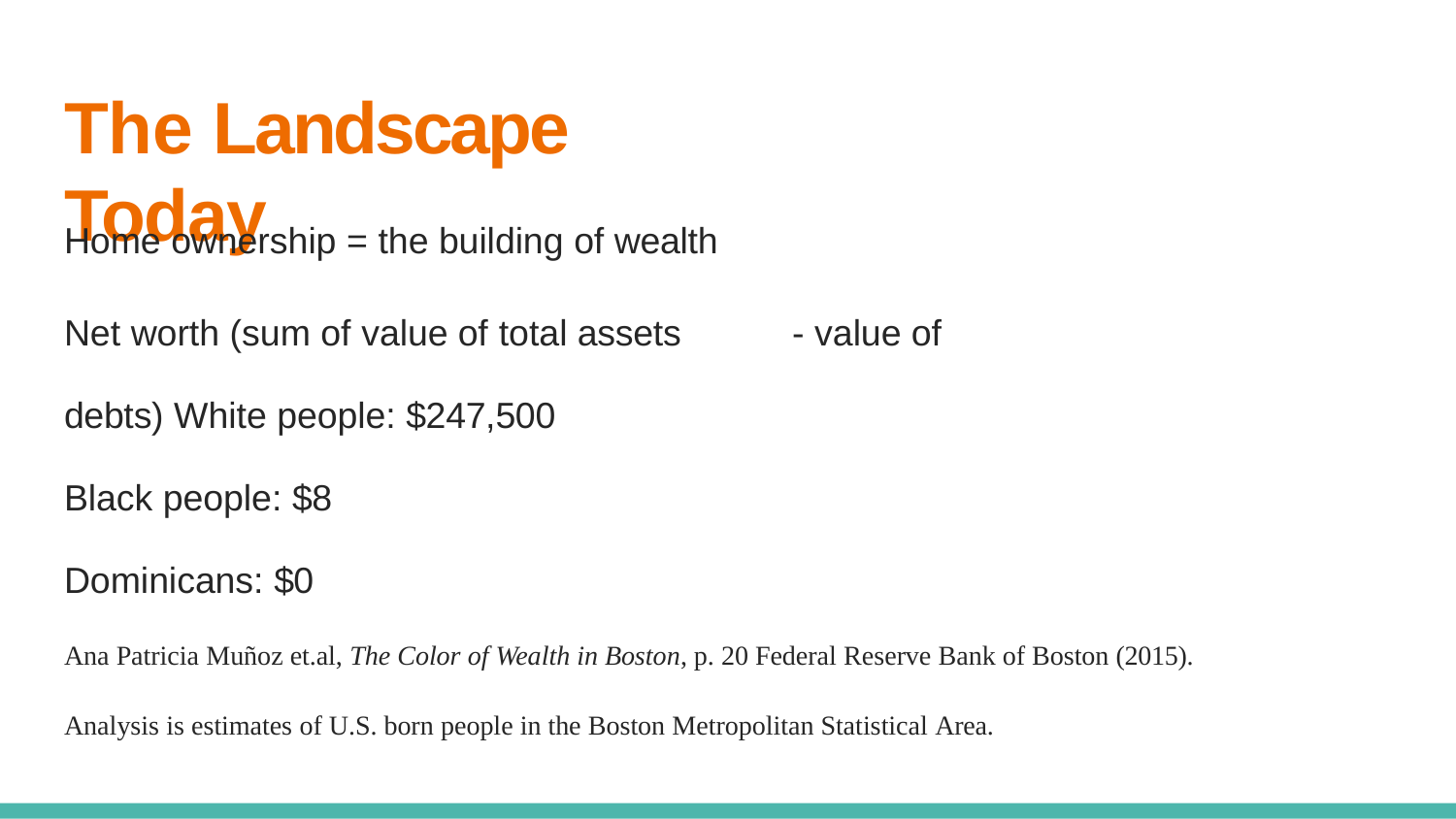

# The Landscape Today
Home ownership = the building of wealth
Net worth (sum of value of total assets	- value of debts) White people: $247,500
Black people: $8 Dominicans: $0
Ana Patricia Muñoz et.al, The Color of Wealth in Boston, p. 20 Federal Reserve Bank of Boston (2015). Analysis is estimates of U.S. born people in the Boston Metropolitan Statistical Area.